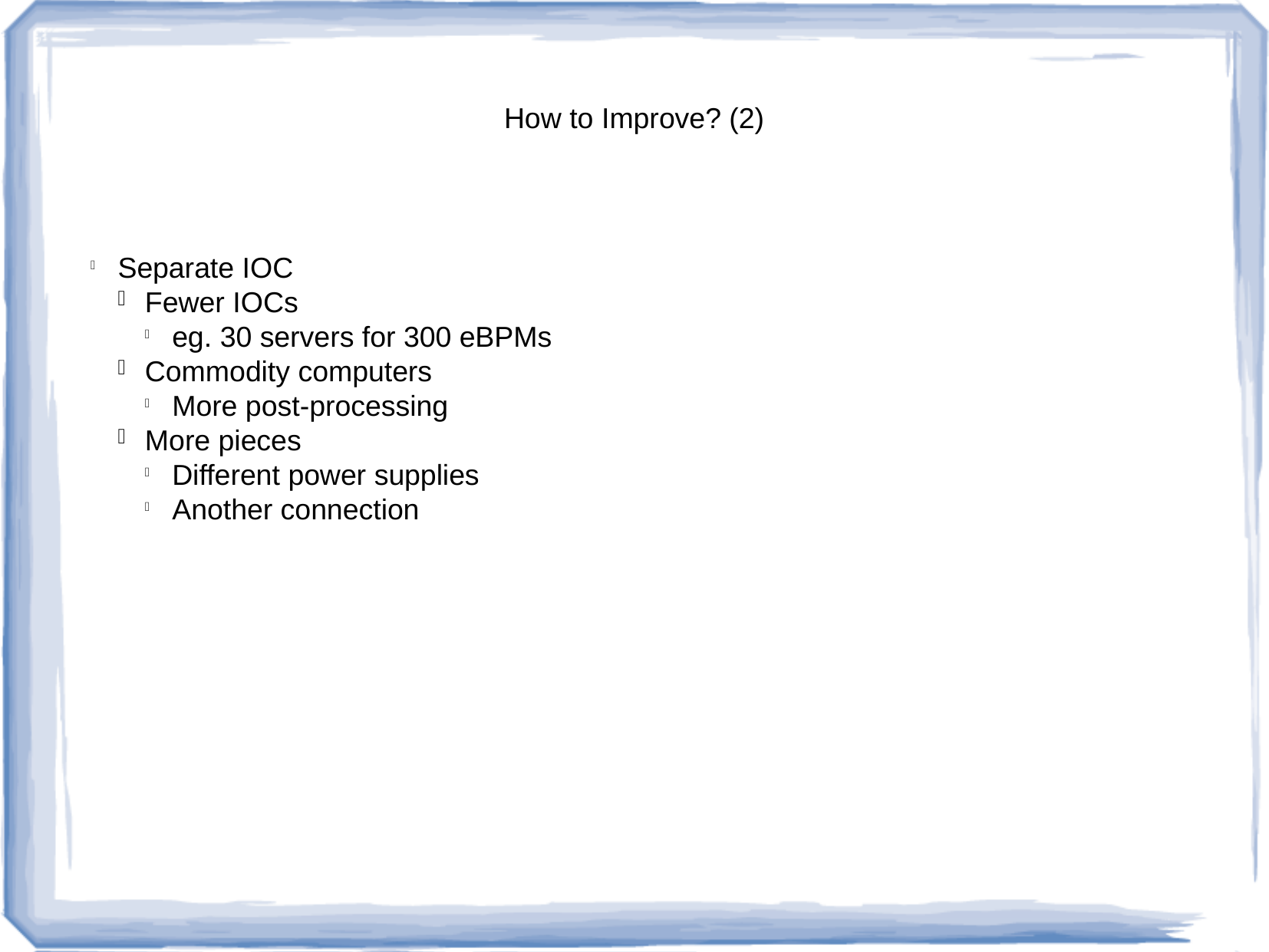

How to Improve? (2)
Separate IOC
Fewer IOCs
eg. 30 servers for 300 eBPMs
Commodity computers
More post-processing
More pieces
Different power supplies
Another connection